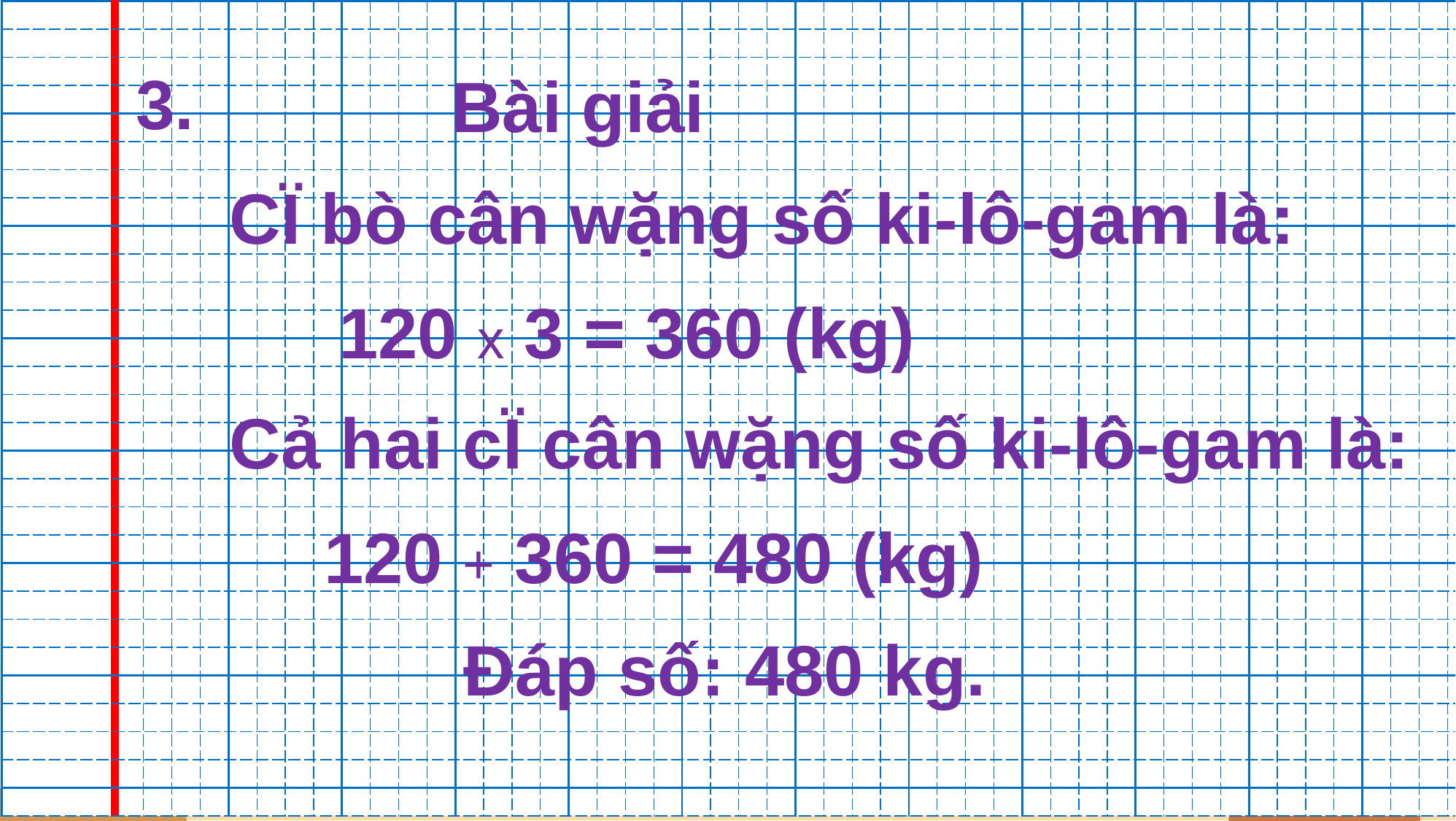

|  |  |  |  |  |  |  |  |  |  |  |  |  |  |  |  |  |  |  |  |  |  |  |  |  |  |  |  |  |  |  |  |  |  |  |  |  |  |  |  |  |  |  |  |  |  |  |  |  |  |  |  |
| --- | --- | --- | --- | --- | --- | --- | --- | --- | --- | --- | --- | --- | --- | --- | --- | --- | --- | --- | --- | --- | --- | --- | --- | --- | --- | --- | --- | --- | --- | --- | --- | --- | --- | --- | --- | --- | --- | --- | --- | --- | --- | --- | --- | --- | --- | --- | --- | --- | --- | --- | --- |
|  |  |  |  |  |  |  |  |  |  |  |  |  |  |  |  |  |  |  |  |  |  |  |  |  |  |  |  |  |  |  |  |  |  |  |  |  |  |  |  |  |  |  |  |  |  |  |  |  |  |  |  |
|  |  |  |  |  |  |  |  |  |  |  |  |  |  |  |  |  |  |  |  |  |  |  |  |  |  |  |  |  |  |  |  |  |  |  |  |  |  |  |  |  |  |  |  |  |  |  |  |  |  |  |  |
|  |  |  |  |  |  |  |  |  |  |  |  |  |  |  |  |  |  |  |  |  |  |  |  |  |  |  |  |  |  |  |  |  |  |  |  |  |  |  |  |  |  |  |  |  |  |  |  |  |  |  |  |
|  |  |  |  |  |  |  |  |  |  |  |  |  |  |  |  |  |  |  |  |  |  |  |  |  |  |  |  |  |  |  |  |  |  |  |  |  |  |  |  |  |  |  |  |  |  |  |  |  |  |  |  |
|  |  |  |  |  |  |  |  |  |  |  |  |  |  |  |  |  |  |  |  |  |  |  |  |  |  |  |  |  |  |  |  |  |  |  |  |  |  |  |  |  |  |  |  |  |  |  |  |  |  |  |  |
|  |  |  |  |  |  |  |  |  |  |  |  |  |  |  |  |  |  |  |  |  |  |  |  |  |  |  |  |  |  |  |  |  |  |  |  |  |  |  |  |  |  |  |  |  |  |  |  |  |  |  |  |
|  |  |  |  |  |  |  |  |  |  |  |  |  |  |  |  |  |  |  |  |  |  |  |  |  |  |  |  |  |  |  |  |  |  |  |  |  |  |  |  |  |  |  |  |  |  |  |  |  |  |  |  |
|  |  |  |  |  |  |  |  |  |  |  |  |  |  |  |  |  |  |  |  |  |  |  |  |  |  |  |  |  |  |  |  |  |  |  |  |  |  |  |  |  |  |  |  |  |  |  |  |  |  |  |  |
|  |  |  |  |  |  |  |  |  |  |  |  |  |  |  |  |  |  |  |  |  |  |  |  |  |  |  |  |  |  |  |  |  |  |  |  |  |  |  |  |  |  |  |  |  |  |  |  |  |  |  |  |
|  |  |  |  |  |  |  |  |  |  |  |  |  |  |  |  |  |  |  |  |  |  |  |  |  |  |  |  |  |  |  |  |  |  |  |  |  |  |  |  |  |  |  |  |  |  |  |  |  |  |  |  |
|  |  |  |  |  |  |  |  |  |  |  |  |  |  |  |  |  |  |  |  |  |  |  |  |  |  |  |  |  |  |  |  |  |  |  |  |  |  |  |  |  |  |  |  |  |  |  |  |  |  |  |  |
|  |  |  |  |  |  |  |  |  |  |  |  |  |  |  |  |  |  |  |  |  |  |  |  |  |  |  |  |  |  |  |  |  |  |  |  |  |  |  |  |  |  |  |  |  |  |  |  |  |  |  |  |
|  |  |  |  |  |  |  |  |  |  |  |  |  |  |  |  |  |  |  |  |  |  |  |  |  |  |  |  |  |  |  |  |  |  |  |  |  |  |  |  |  |  |  |  |  |  |  |  |  |  |  |  |
|  |  |  |  |  |  |  |  |  |  |  |  |  |  |  |  |  |  |  |  |  |  |  |  |  |  |  |  |  |  |  |  |  |  |  |  |  |  |  |  |  |  |  |  |  |  |  |  |  |  |  |  |
|  |  |  |  |  |  |  |  |  |  |  |  |  |  |  |  |  |  |  |  |  |  |  |  |  |  |  |  |  |  |  |  |  |  |  |  |  |  |  |  |  |  |  |  |  |  |  |  |  |  |  |  |
|  |  |  |  |  |  |  |  |  |  |  |  |  |  |  |  |  |  |  |  |  |  |  |  |  |  |  |  |  |  |  |  |  |  |  |  |  |  |  |  |  |  |  |  |  |  |  |  |  |  |  |  |
|  |  |  |  |  |  |  |  |  |  |  |  |  |  |  |  |  |  |  |  |  |  |  |  |  |  |  |  |  |  |  |  |  |  |  |  |  |  |  |  |  |  |  |  |  |  |  |  |  |  |  |  |
|  |  |  |  |  |  |  |  |  |  |  |  |  |  |  |  |  |  |  |  |  |  |  |  |  |  |  |  |  |  |  |  |  |  |  |  |  |  |  |  |  |  |  |  |  |  |  |  |  |  |  |  |
|  |  |  |  |  |  |  |  |  |  |  |  |  |  |  |  |  |  |  |  |  |  |  |  |  |  |  |  |  |  |  |  |  |  |  |  |  |  |  |  |  |  |  |  |  |  |  |  |  |  |  |  |
|  |  |  |  |  |  |  |  |  |  |  |  |  |  |  |  |  |  |  |  |  |  |  |  |  |  |  |  |  |  |  |  |  |  |  |  |  |  |  |  |  |  |  |  |  |  |  |  |  |  |  |  |
|  |  |  |  |  |  |  |  |  |  |  |  |  |  |  |  |  |  |  |  |  |  |  |  |  |  |  |  |  |  |  |  |  |  |  |  |  |  |  |  |  |  |  |  |  |  |  |  |  |  |  |  |
|  |  |  |  |  |  |  |  |  |  |  |  |  |  |  |  |  |  |  |  |  |  |  |  |  |  |  |  |  |  |  |  |  |  |  |  |  |  |  |  |  |  |  |  |  |  |  |  |  |  |  |  |
|  |  |  |  |  |  |  |  |  |  |  |  |  |  |  |  |  |  |  |  |  |  |  |  |  |  |  |  |  |  |  |  |  |  |  |  |  |  |  |  |  |  |  |  |  |  |  |  |  |  |  |  |
|  |  |  |  |  |  |  |  |  |  |  |  |  |  |  |  |  |  |  |  |  |  |  |  |  |  |  |  |  |  |  |  |  |  |  |  |  |  |  |  |  |  |  |  |  |  |  |  |  |  |  |  |
|  |  |  |  |  |  |  |  |  |  |  |  |  |  |  |  |  |  |  |  |  |  |  |  |  |  |  |  |  |  |  |  |  |  |  |  |  |  |  |  |  |  |  |  |  |  |  |  |  |  |  |  |
|  |  |  |  |  |  |  |  |  |  |  |  |  |  |  |  |  |  |  |  |  |  |  |  |  |  |  |  |  |  |  |  |  |  |  |  |  |  |  |  |  |  |  |  |  |  |  |  |  |  |  |  |
|  |  |  |  |  |  |  |  |  |  |  |  |  |  |  |  |  |  |  |  |  |  |  |  |  |  |  |  |  |  |  |  |  |  |  |  |  |  |  |  |  |  |  |  |  |  |  |  |  |  |  |  |
|  |  |  |  |  |  |  |  |  |  |  |  |  |  |  |  |  |  |  |  |  |  |  |  |  |  |  |  |  |  |  |  |  |  |  |  |  |  |  |  |  |  |  |  |  |  |  |  |  |  |  |  |
3.
Bài giải
CΪ bò cân wặng số ki-lô-gam là:
120 x 3 = 360 (kg)
Cả hai cΪ cân wặng số ki-lô-gam là:
120 + 360 = 480 (kg)
Đáp số: 480 kg.